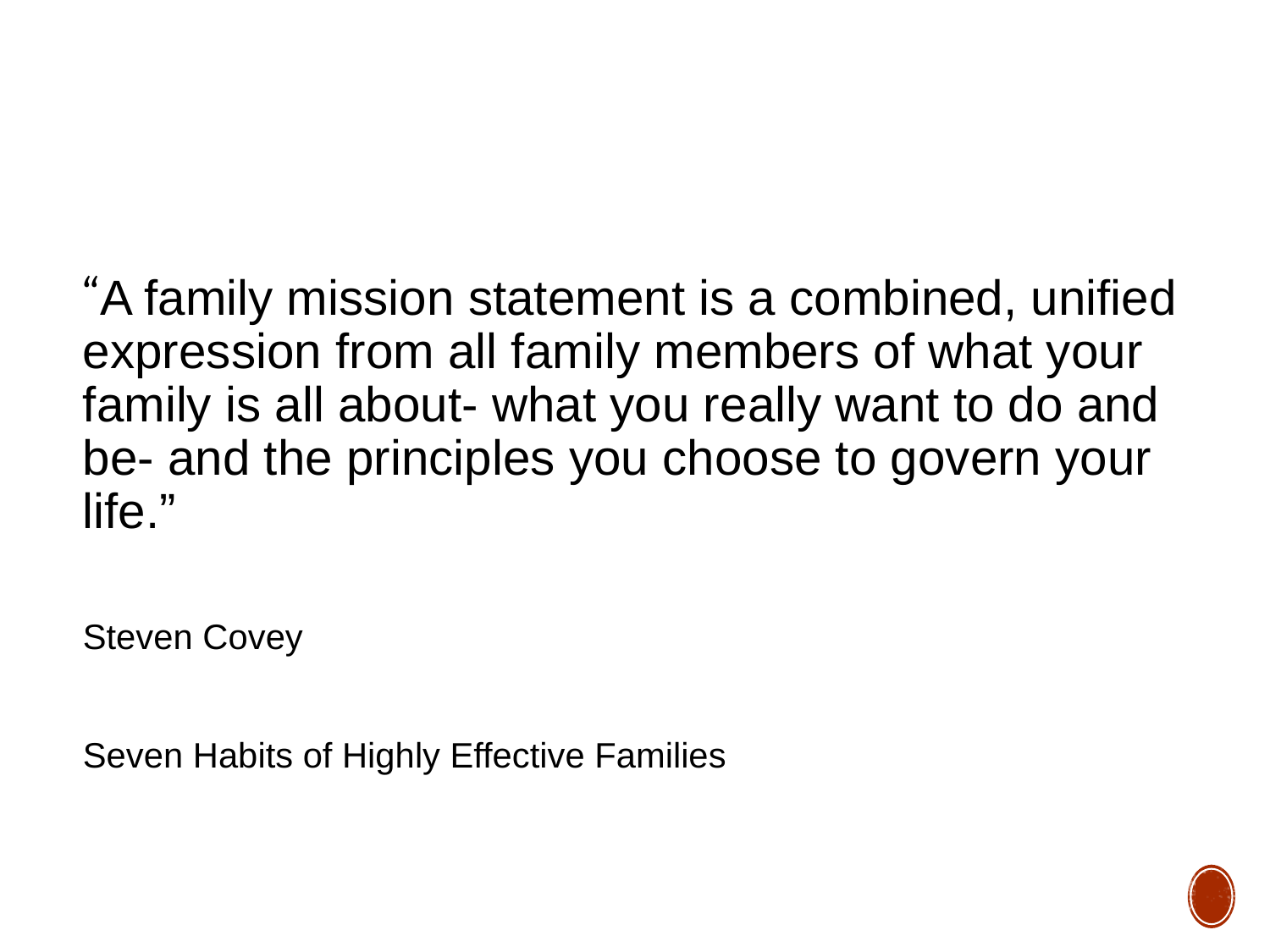

#
“A family mission statement is a combined, unified expression from all family members of what your family is all about- what you really want to do and be- and the principles you choose to govern your life.”

Steven Covey

Seven Habits of Highly Effective Families